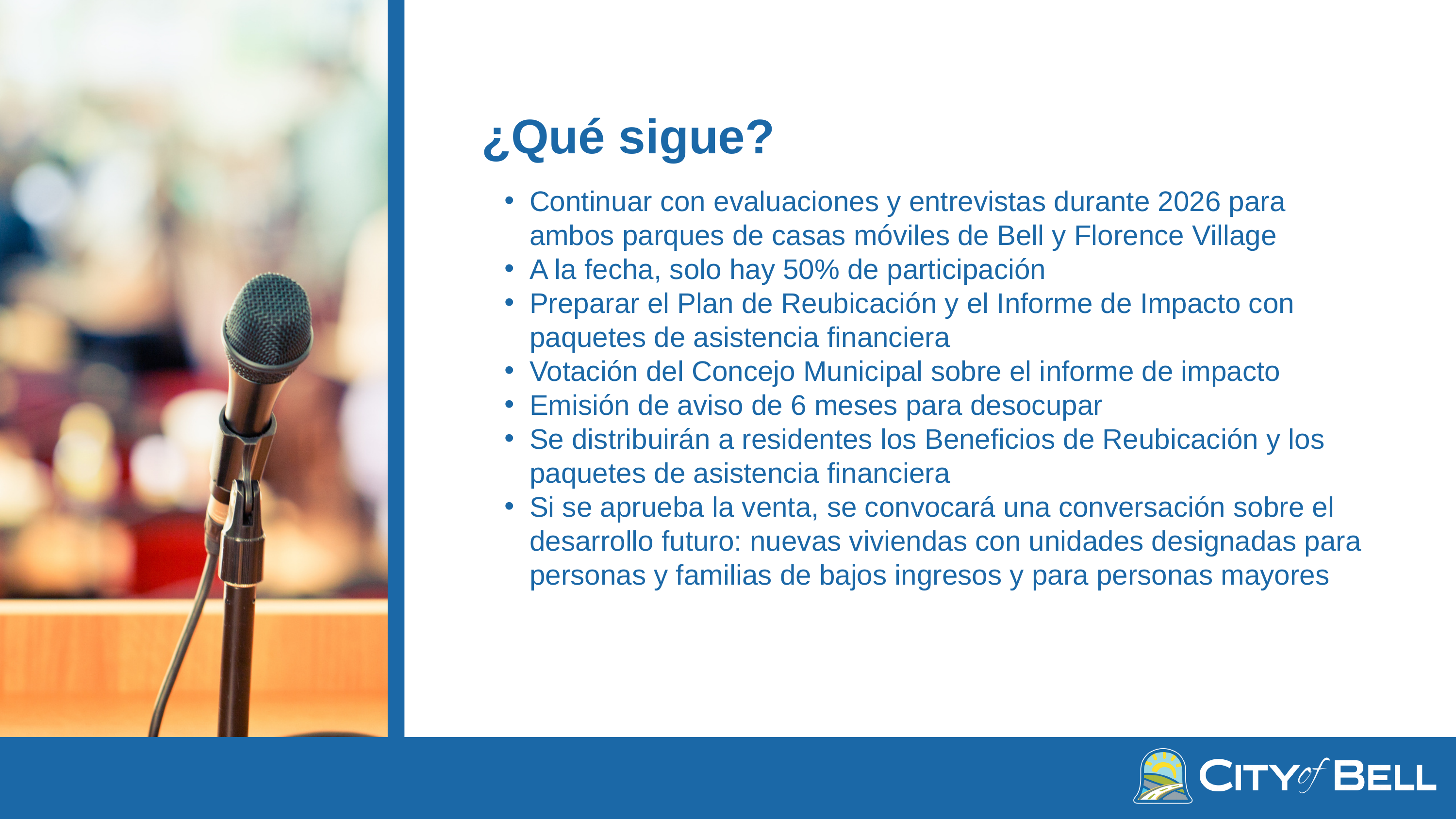

¿Qué sigue?
Continuar con evaluaciones y entrevistas durante 2026 para ambos parques de casas móviles de Bell y Florence Village
A la fecha, solo hay 50% de participación
Preparar el Plan de Reubicación y el Informe de Impacto con paquetes de asistencia financiera
Votación del Concejo Municipal sobre el informe de impacto
Emisión de aviso de 6 meses para desocupar
Se distribuirán a residentes los Beneficios de Reubicación y los paquetes de asistencia financiera
Si se aprueba la venta, se convocará una conversación sobre el desarrollo futuro: nuevas viviendas con unidades designadas para personas y familias de bajos ingresos y para personas mayores